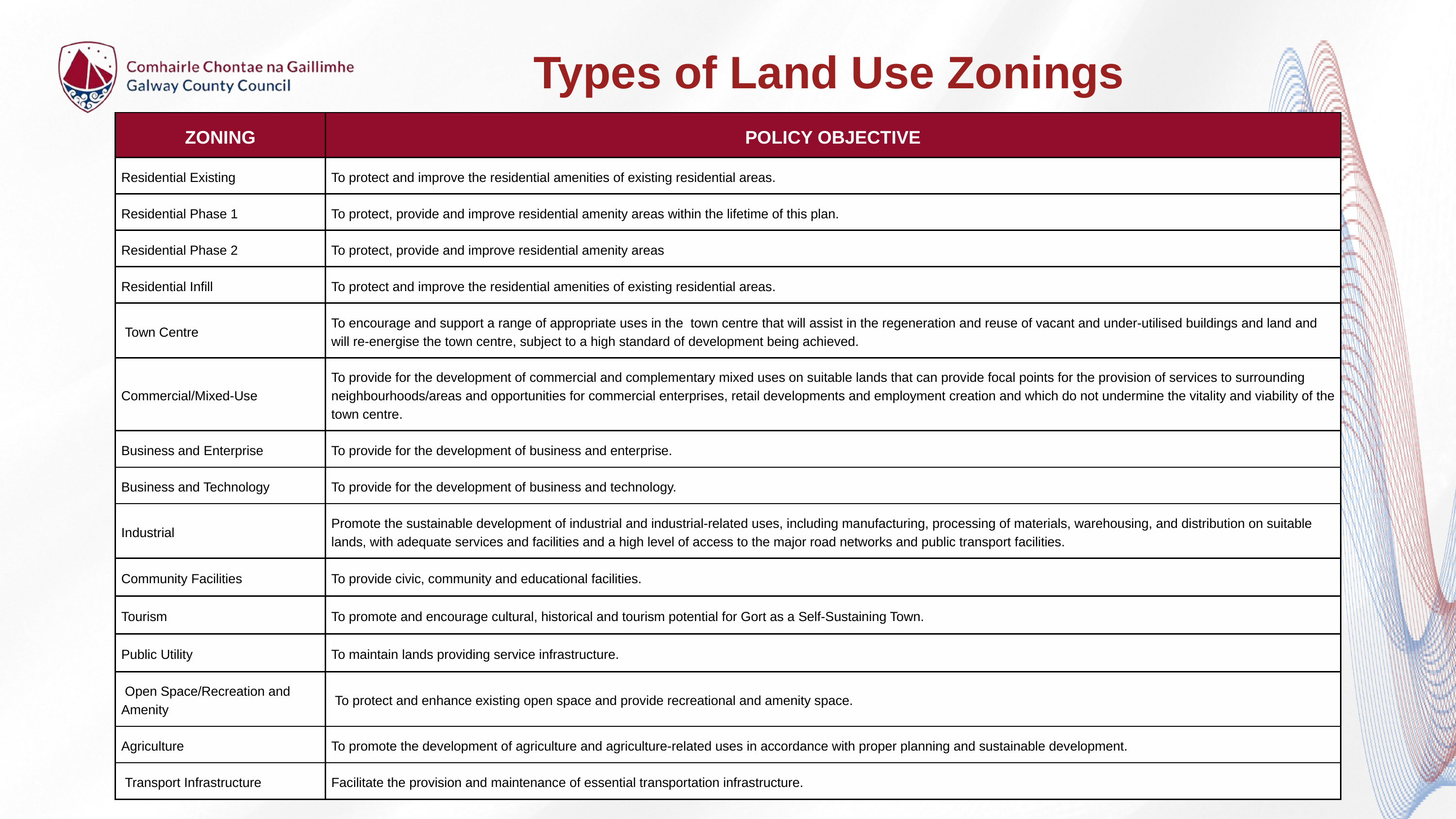

Types of Land Use Zonings
| ZONING | POLICY OBJECTIVE |
| --- | --- |
| Residential Existing | To protect and improve the residential amenities of existing residential areas. |
| Residential Phase 1 | To protect, provide and improve residential amenity areas within the lifetime of this plan. |
| Residential Phase 2 | To protect, provide and improve residential amenity areas |
| Residential Infill | To protect and improve the residential amenities of existing residential areas. |
| Town Centre | To encourage and support a range of appropriate uses in the  town centre that will assist in the regeneration and reuse of vacant and under-utilised buildings and land and will re-energise the town centre, subject to a high standard of development being achieved. |
| Commercial/Mixed-Use | To provide for the development of commercial and complementary mixed uses on suitable lands that can provide focal points for the provision of services to surrounding neighbourhoods/areas and opportunities for commercial enterprises, retail developments and employment creation and which do not undermine the vitality and viability of the town centre. |
| Business and Enterprise | To provide for the development of business and enterprise. |
| Business and Technology | To provide for the development of business and technology. |
| Industrial | Promote the sustainable development of industrial and industrial-related uses, including manufacturing, processing of materials, warehousing, and distribution on suitable lands, with adequate services and facilities and a high level of access to the major road networks and public transport facilities. |
| Community Facilities | To provide civic, community and educational facilities. |
| Tourism | To promote and encourage cultural, historical and tourism potential for Gort as a Self-Sustaining Town. |
| Public Utility | To maintain lands providing service infrastructure. |
| Open Space/Recreation and Amenity | To protect and enhance existing open space and provide recreational and amenity space. |
| Agriculture | To promote the development of agriculture and agriculture-related uses in accordance with proper planning and sustainable development. |
| Transport Infrastructure | Facilitate the provision and maintenance of essential transportation infrastructure. |